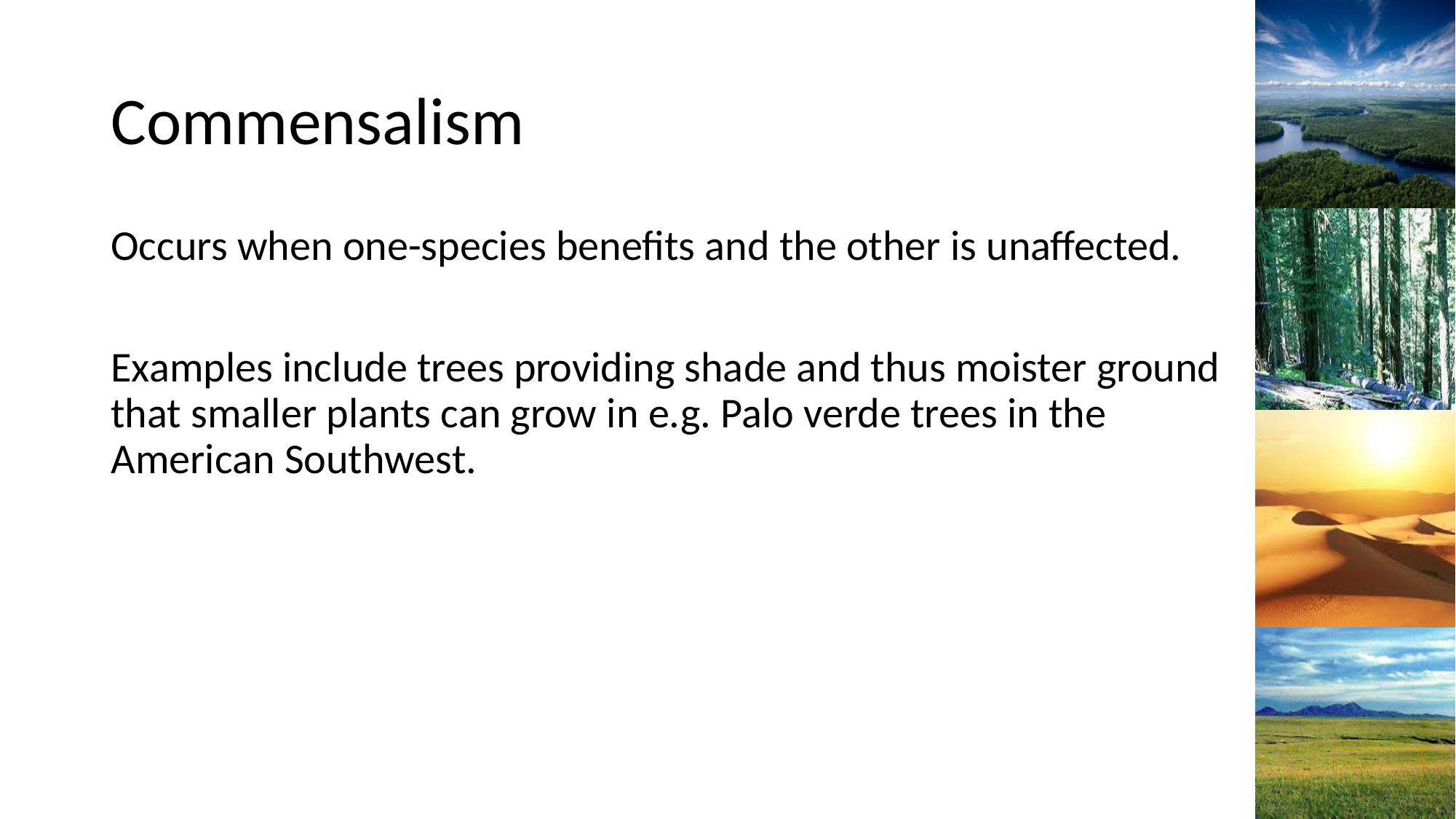

# Commensalism
Occurs when one-species benefits and the other is unaffected.

Examples include trees providing shade and thus moister ground that smaller plants can grow in e.g. Palo verde trees in the American Southwest.